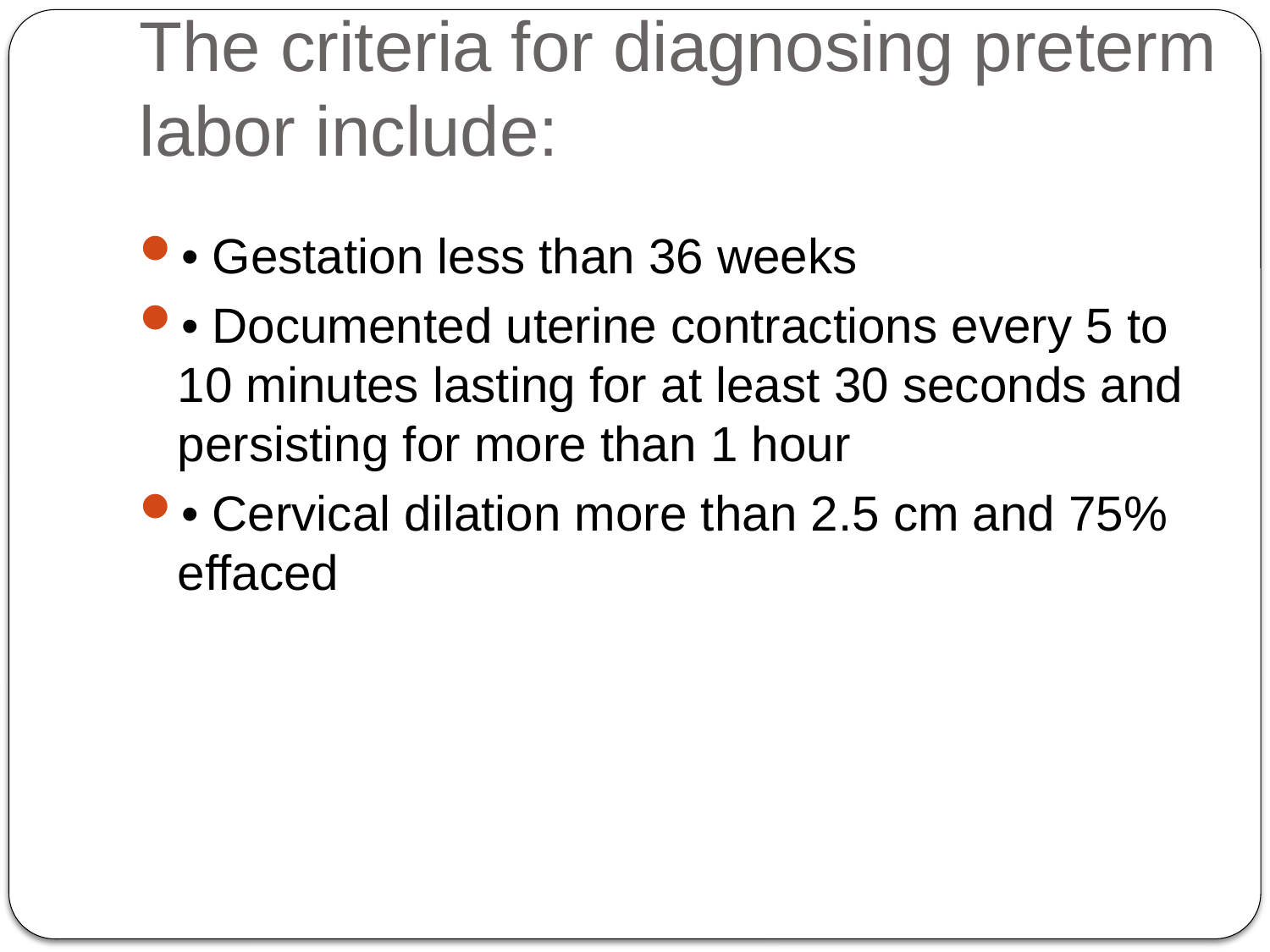

# The criteria for diagnosing preterm labor include:
• Gestation less than 36 weeks
• Documented uterine contractions every 5 to 10 minutes lasting for at least 30 seconds and persisting for more than 1 hour
• Cervical dilation more than 2.5 cm and 75% effaced